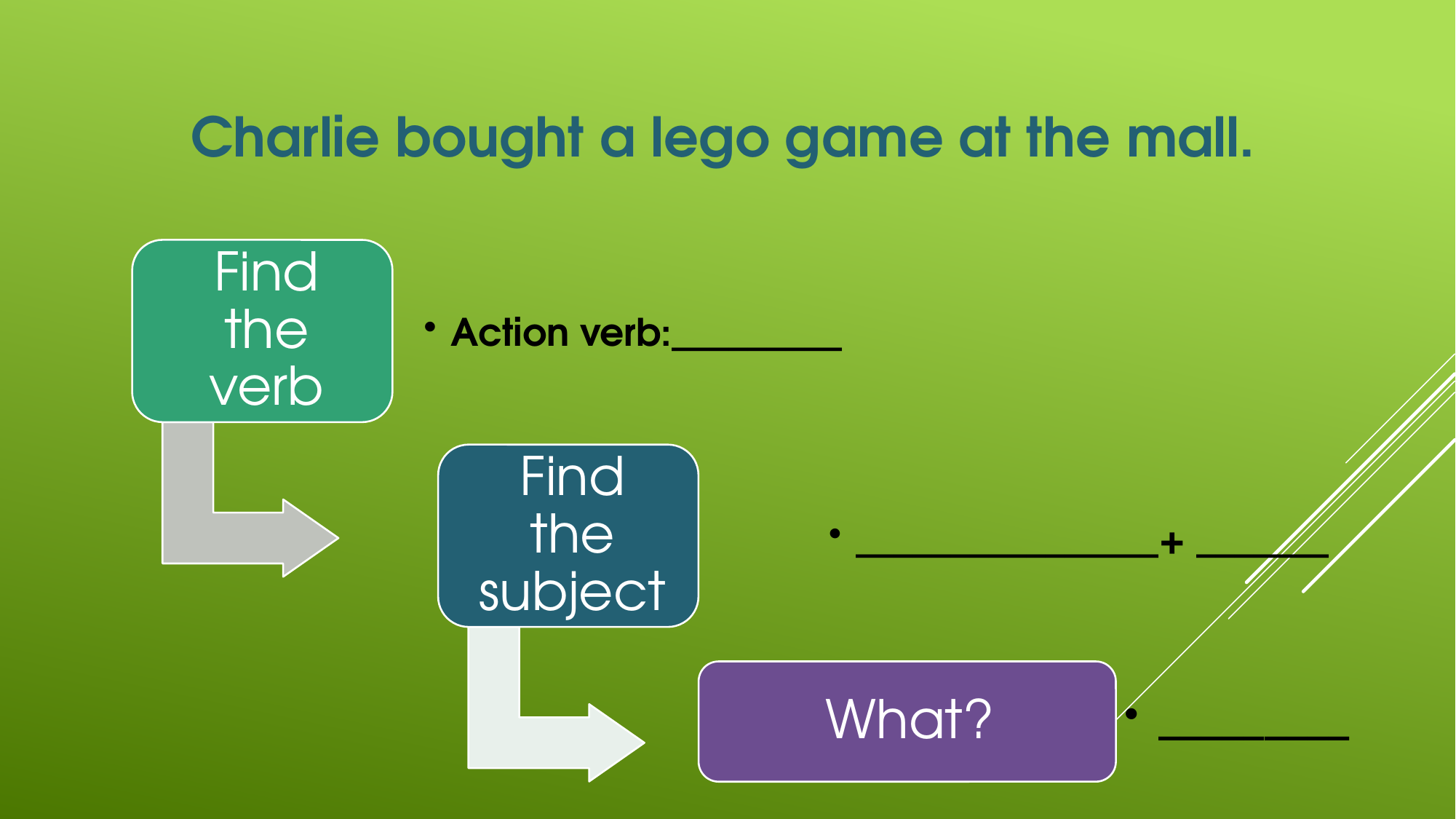

# Charlie bought a lego game at the mall.
Find the verb
Action verb:_________
Find the subject
________________+ _______
What?
_________